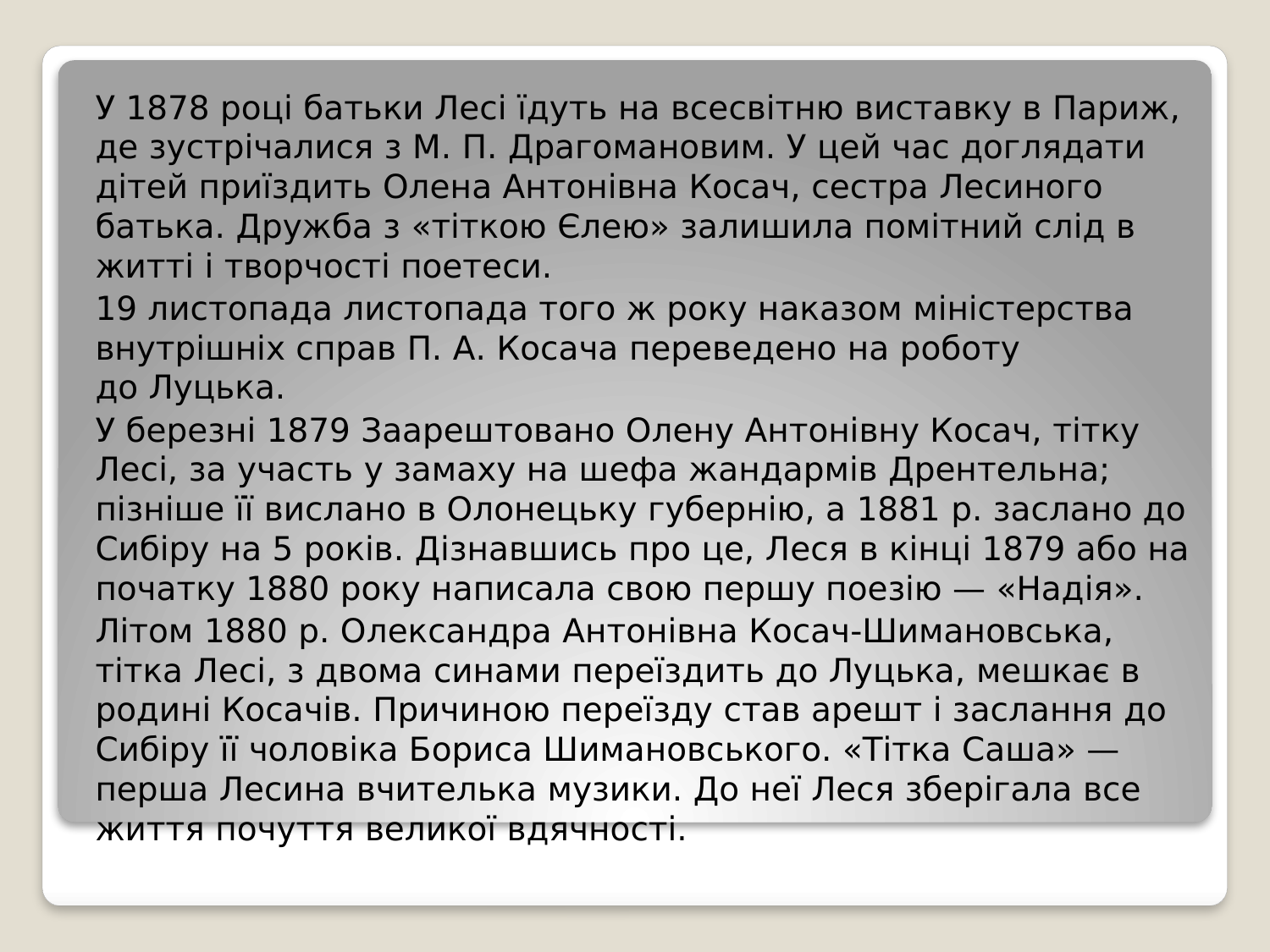

У 1878 році батьки Лесі їдуть на всесвітню виставку в Париж, де зустрічалися з М. П. Драгомановим. У цей час доглядати дітей приїздить Олена Антонівна Косач, сестра Лесиного батька. Дружба з «тіткою Єлею» залишила помітний слід в житті і творчості поетеси.
19 листопада листопада того ж року наказом міністерства внутрішніх справ П. А. Косача переведено на роботу до Луцька.
У березні 1879 Заарештовано Олену Антонівну Косач, тітку Лесі, за участь у замаху на шефа жандармів Дрентельна; пізніше її вислано в Олонецьку губернію, а 1881 р. заслано до Сибіру на 5 років. Дізнавшись про це, Леся в кінці 1879 або на початку 1880 року написала свою першу поезію — «Надія».
Літом 1880 р. Олександра Антонівна Косач-Шимановська, тітка Лесі, з двома синами переїздить до Луцька, мешкає в родині Косачів. Причиною переїзду став арешт і заслання до Сибіру її чоловіка Бориса Шимановського. «Тітка Саша» — перша Лесина вчителька музики. До неї Леся зберігала все життя почуття великої вдячності.